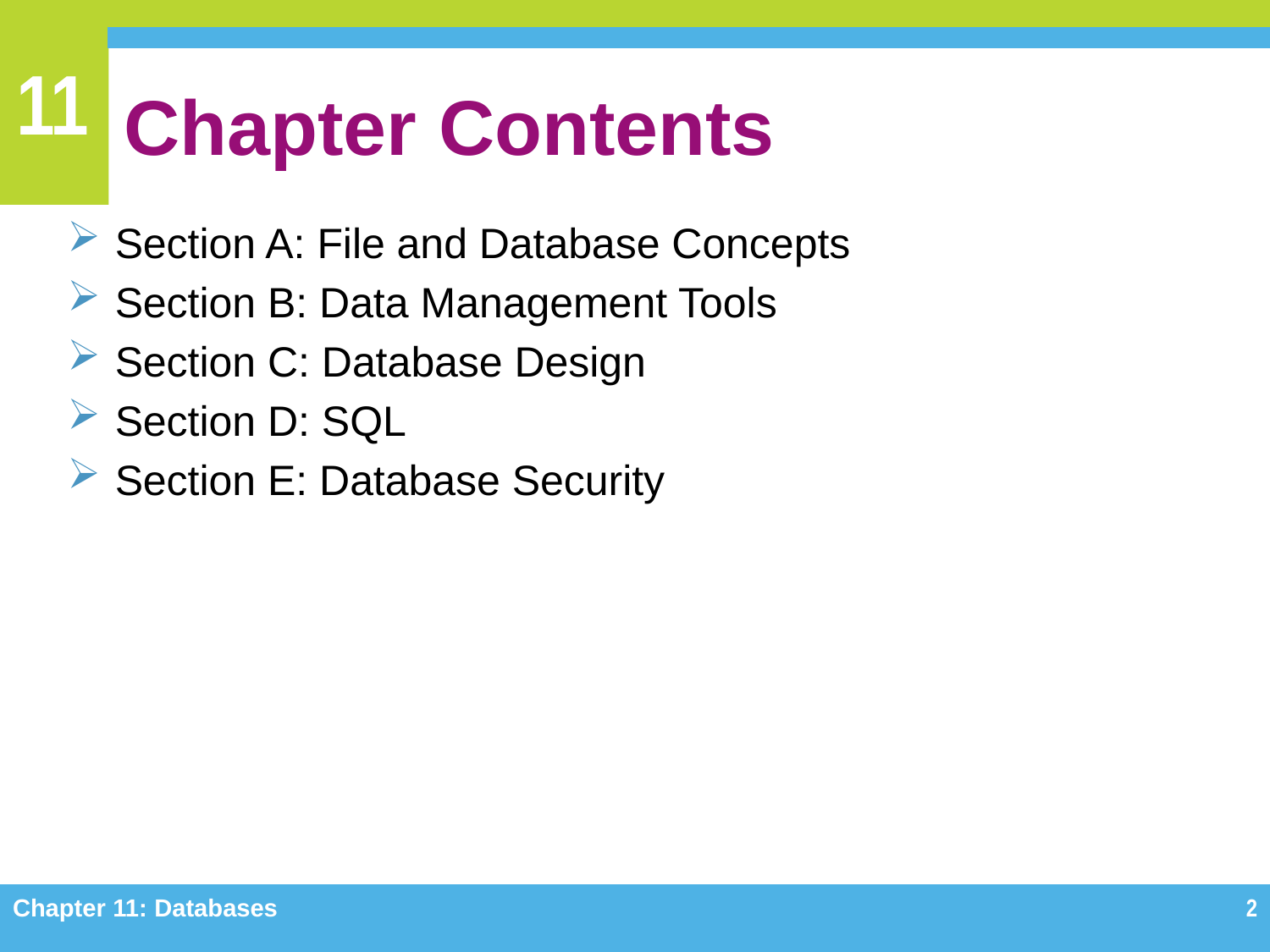

# Chapter Contents
Section A: File and Database Concepts
Section B: Data Management Tools
Section C: Database Design
Section D: SQL
Section E: Database Security
Chapter 11: Databases
2